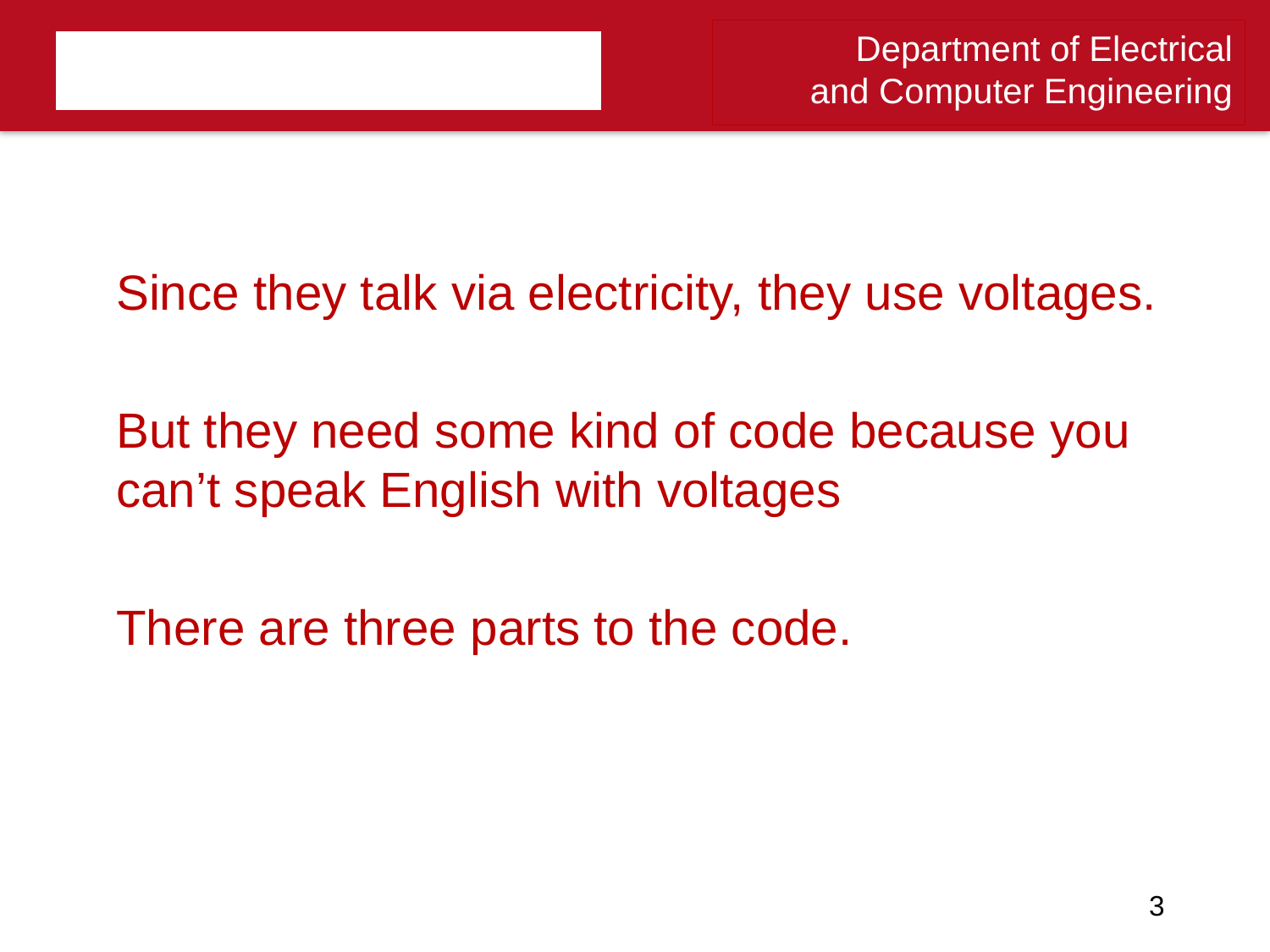

Since they talk via electricity, they use voltages.

But they need some kind of code because you can’t speak English with voltages

There are three parts to the code.